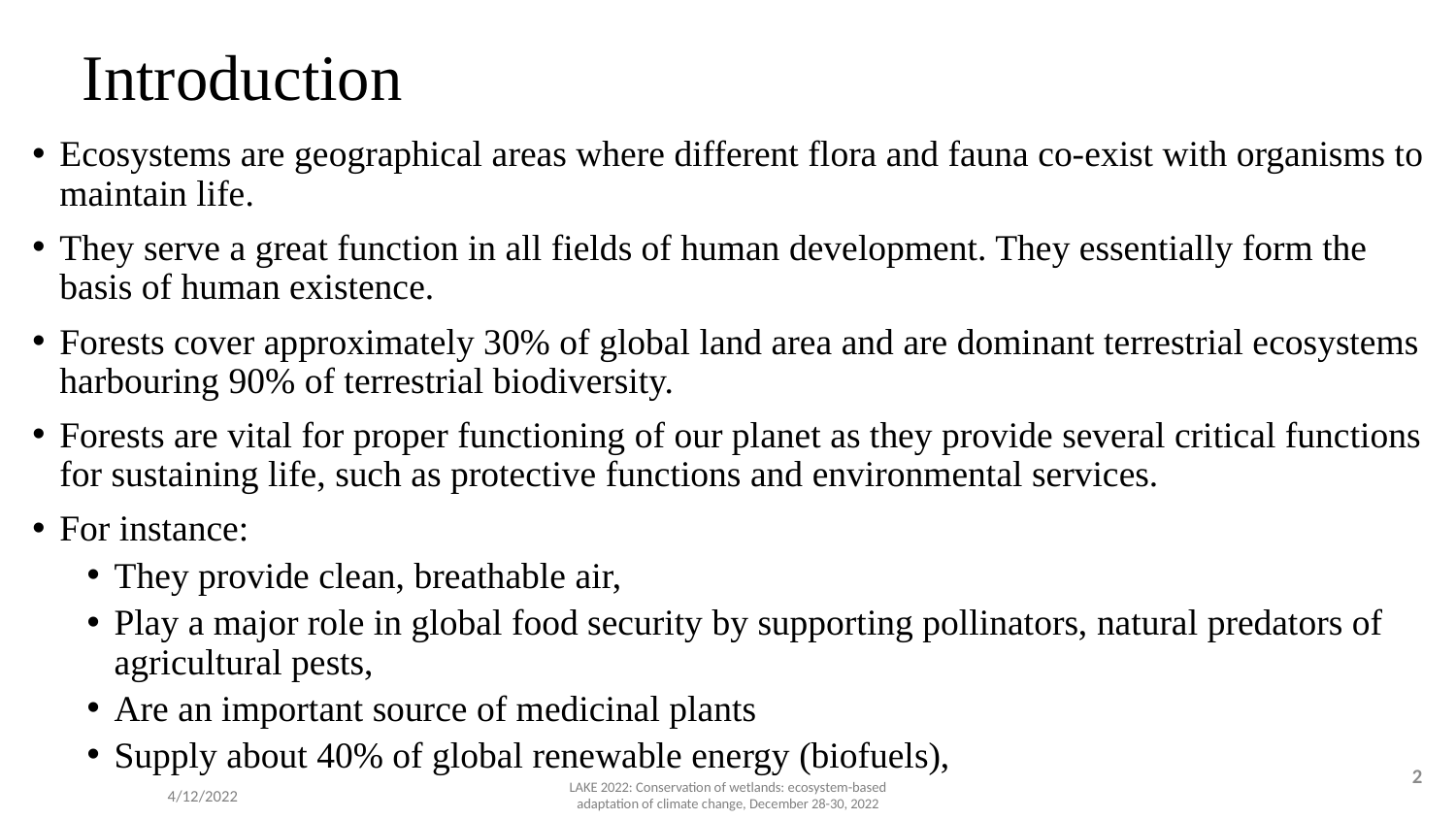

# Introduction
Ecosystems are geographical areas where different flora and fauna co-exist with organisms to maintain life.
They serve a great function in all fields of human development. They essentially form the basis of human existence.
Forests cover approximately 30% of global land area and are dominant terrestrial ecosystems harbouring 90% of terrestrial biodiversity.
Forests are vital for proper functioning of our planet as they provide several critical functions for sustaining life, such as protective functions and environmental services.
For instance:
They provide clean, breathable air,
Play a major role in global food security by supporting pollinators, natural predators of agricultural pests,
Are an important source of medicinal plants
Supply about 40% of global renewable energy (biofuels),
2
LAKE 2022: Conservation of wetlands: ecosystem-based adaptation of climate change, December 28-30, 2022
4/12/2022